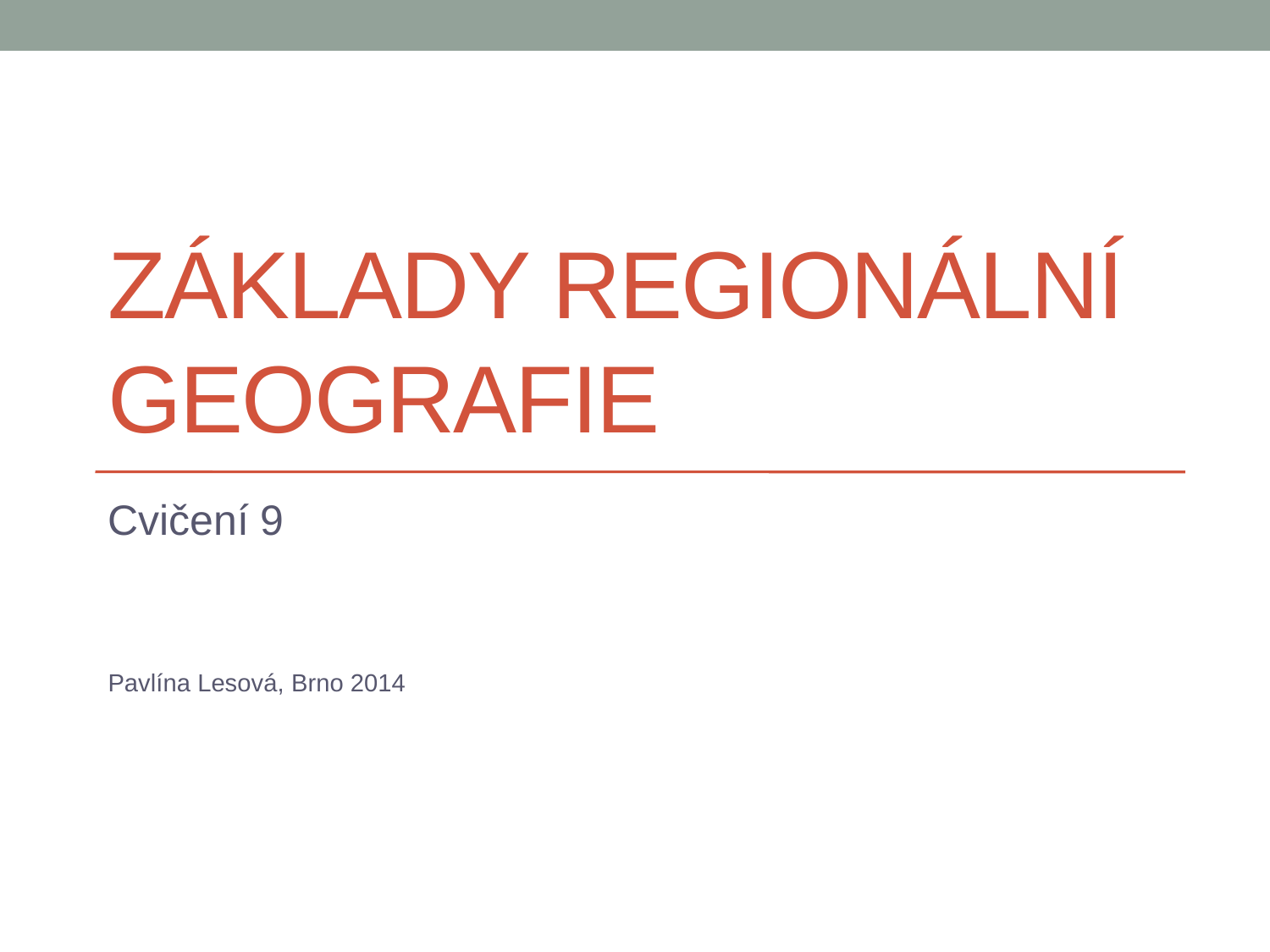

# Základy regionální geografie
Cvičení 9

Pavlína Lesová, Brno 2014